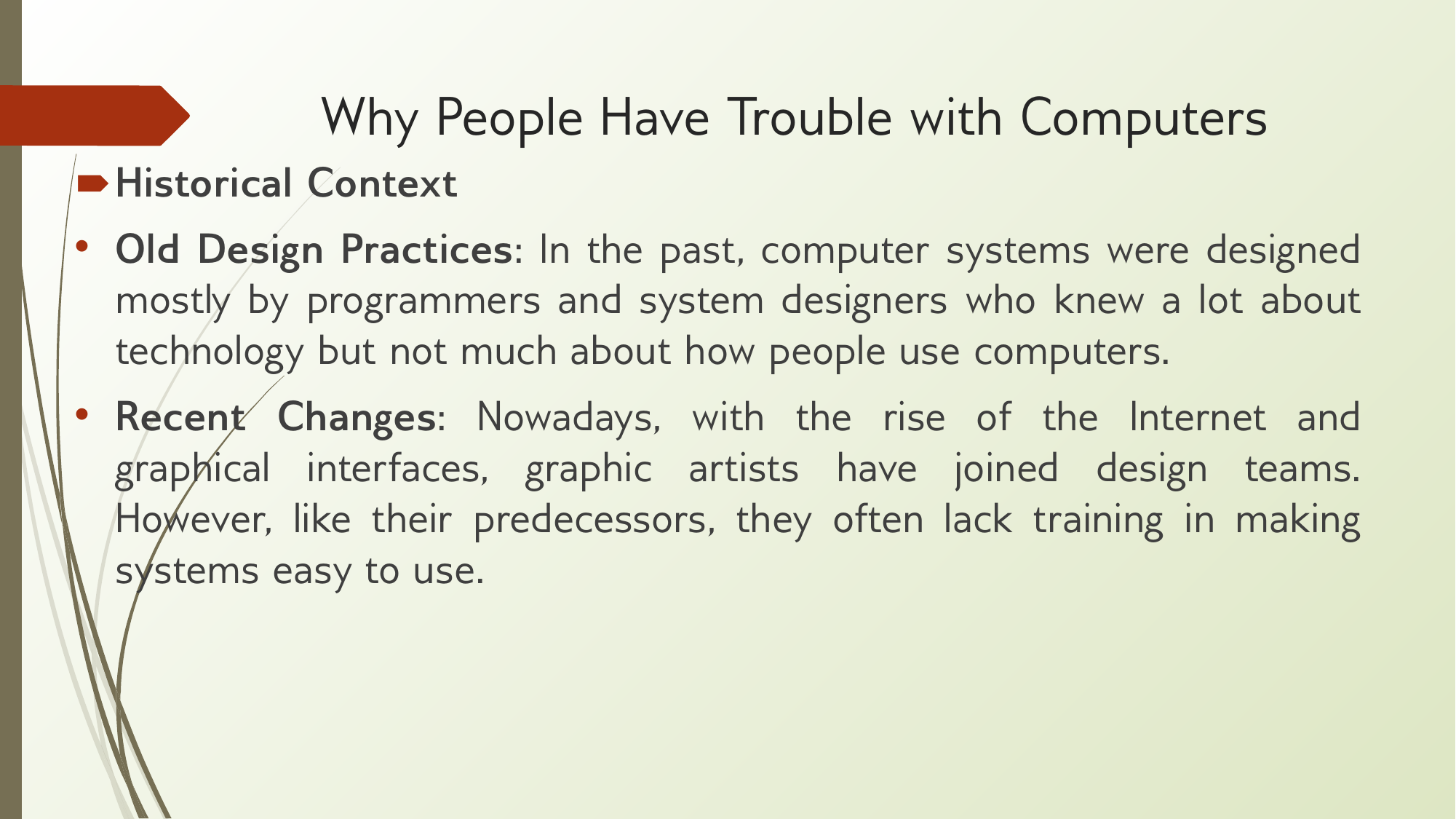

# Why People Have Trouble with Computers
Historical Context
Old Design Practices: In the past, computer systems were designed mostly by programmers and system designers who knew a lot about technology but not much about how people use computers.
Recent Changes: Nowadays, with the rise of the Internet and graphical interfaces, graphic artists have joined design teams. However, like their predecessors, they often lack training in making systems easy to use.